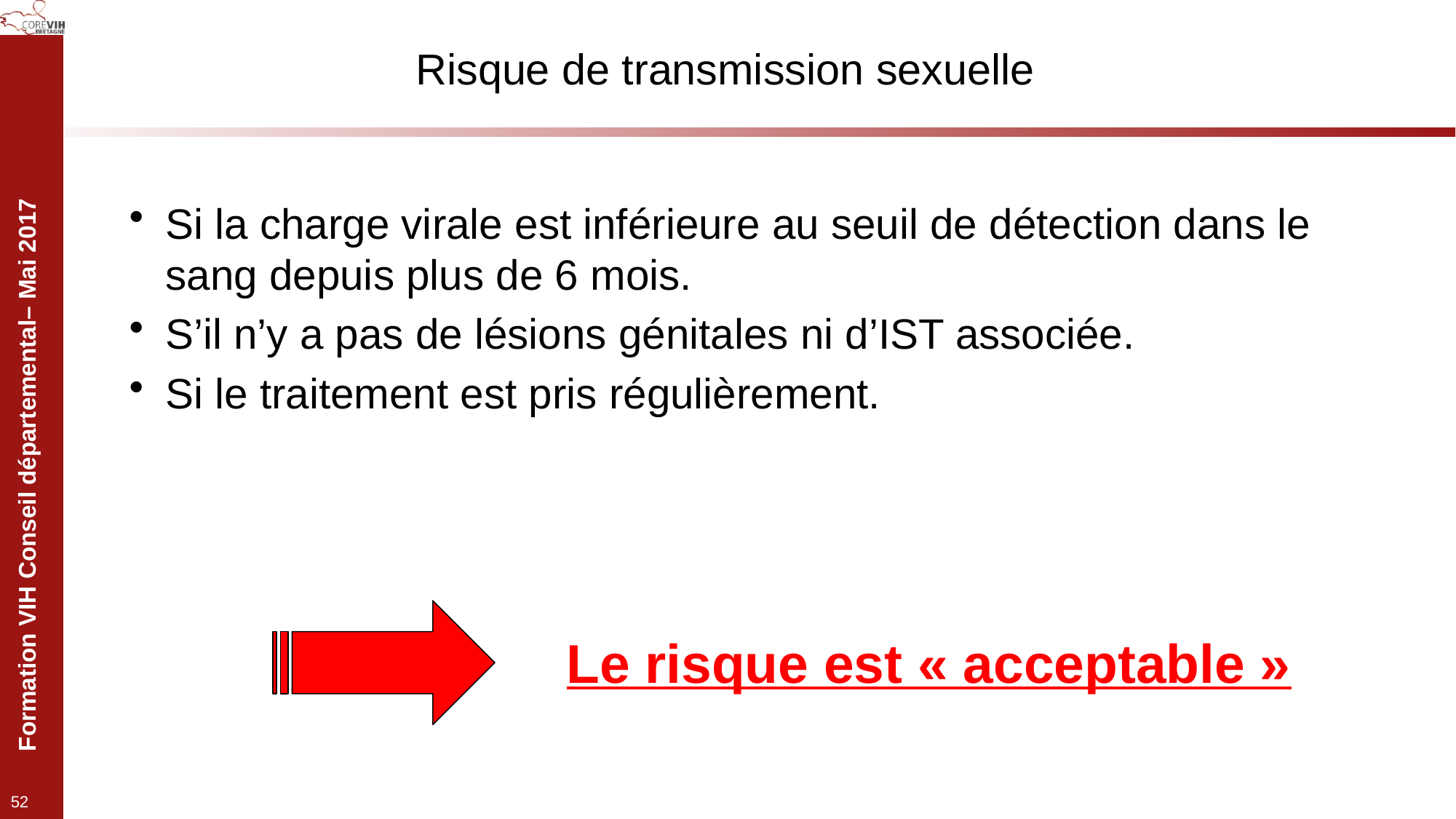

# Risque de transmission sexuelle
Si la charge virale est inférieure au seuil de détection dans le sang depuis plus de 6 mois.
S’il n’y a pas de lésions génitales ni d’IST associée.
Si le traitement est pris régulièrement.

Le risque est « acceptable »